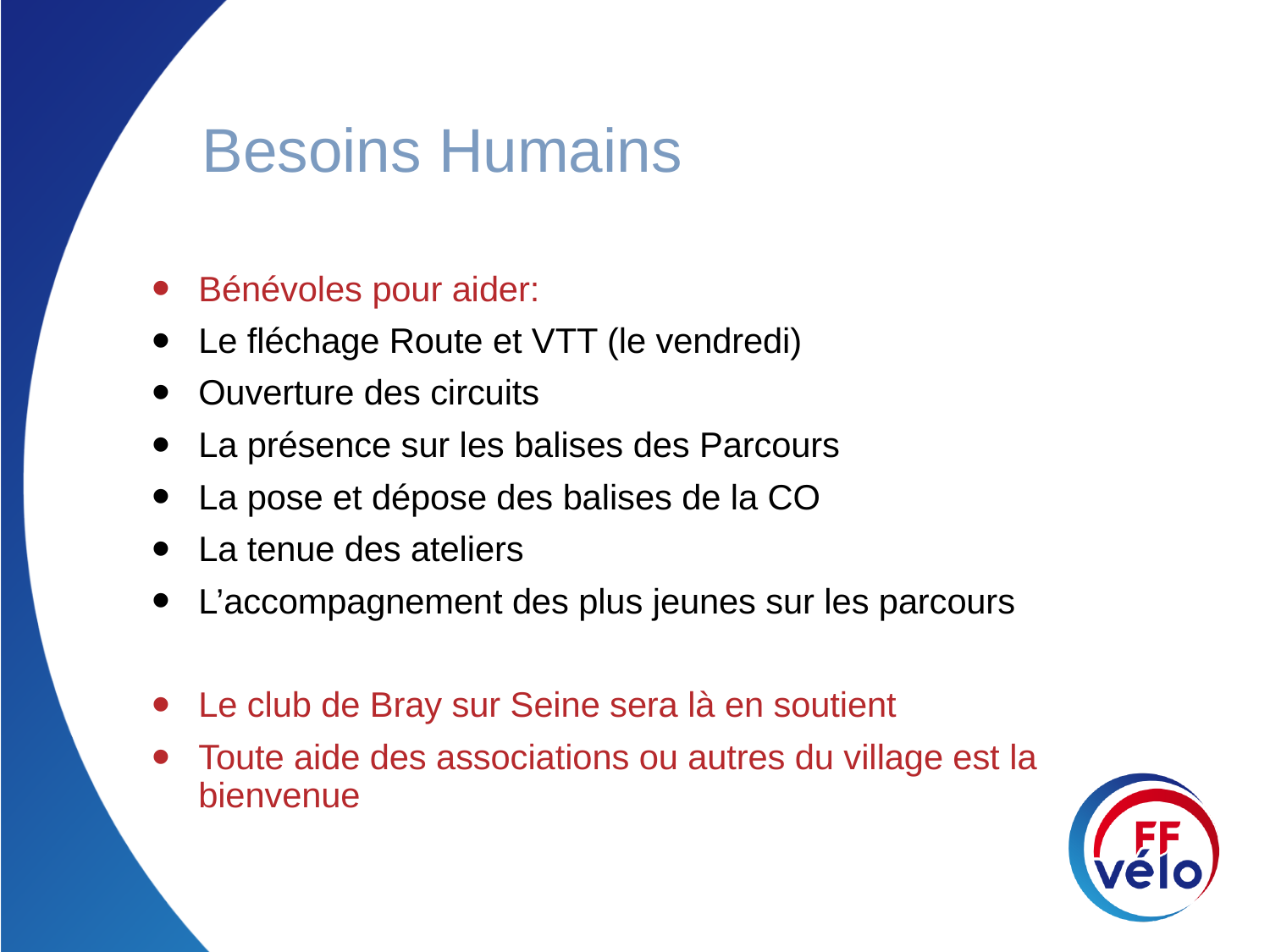

# Besoins Humains
Bénévoles pour aider:
Le fléchage Route et VTT (le vendredi)
Ouverture des circuits
La présence sur les balises des Parcours
La pose et dépose des balises de la CO
La tenue des ateliers
L’accompagnement des plus jeunes sur les parcours

Le club de Bray sur Seine sera là en soutient
Toute aide des associations ou autres du village est la bienvenue